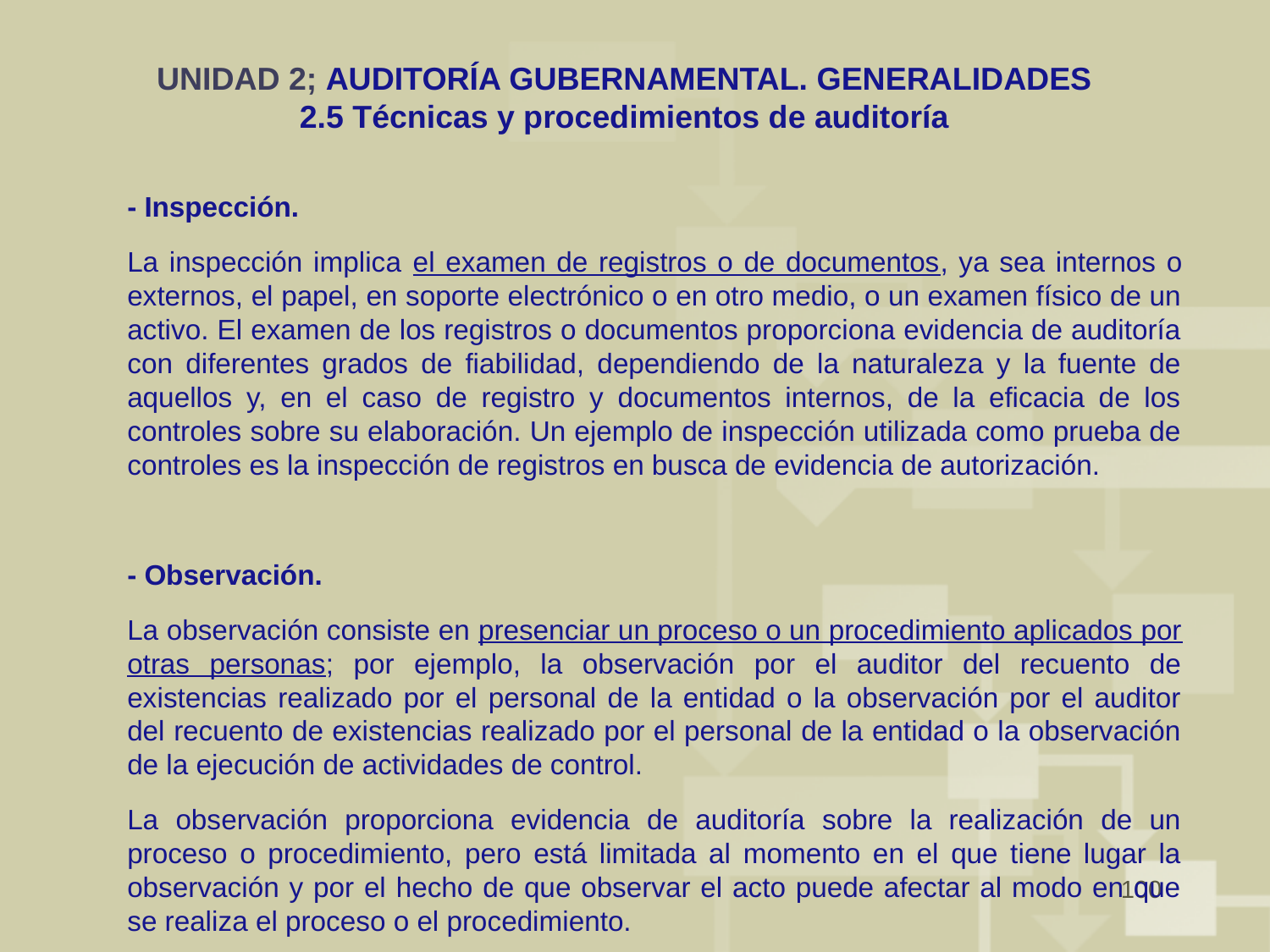

# UNIDAD 2; AUDITORÍA GUBERNAMENTAL. GENERALIDADES 2.5 Técnicas y procedimientos de auditoría
- Inspección.
La inspección implica el examen de registros o de documentos, ya sea internos o externos, el papel, en soporte electrónico o en otro medio, o un examen físico de un activo. El examen de los registros o documentos proporciona evidencia de auditoría con diferentes grados de fiabilidad, dependiendo de la naturaleza y la fuente de aquellos y, en el caso de registro y documentos internos, de la eficacia de los controles sobre su elaboración. Un ejemplo de inspección utilizada como prueba de controles es la inspección de registros en busca de evidencia de autorización.

- Observación.
La observación consiste en presenciar un proceso o un procedimiento aplicados por otras personas; por ejemplo, la observación por el auditor del recuento de existencias realizado por el personal de la entidad o la observación por el auditor del recuento de existencias realizado por el personal de la entidad o la observación de la ejecución de actividades de control.
La observación proporciona evidencia de auditoría sobre la realización de un proceso o procedimiento, pero está limitada al momento en el que tiene lugar la observación y por el hecho de que observar el acto puede afectar al modo en que se realiza el proceso o el procedimiento.

100